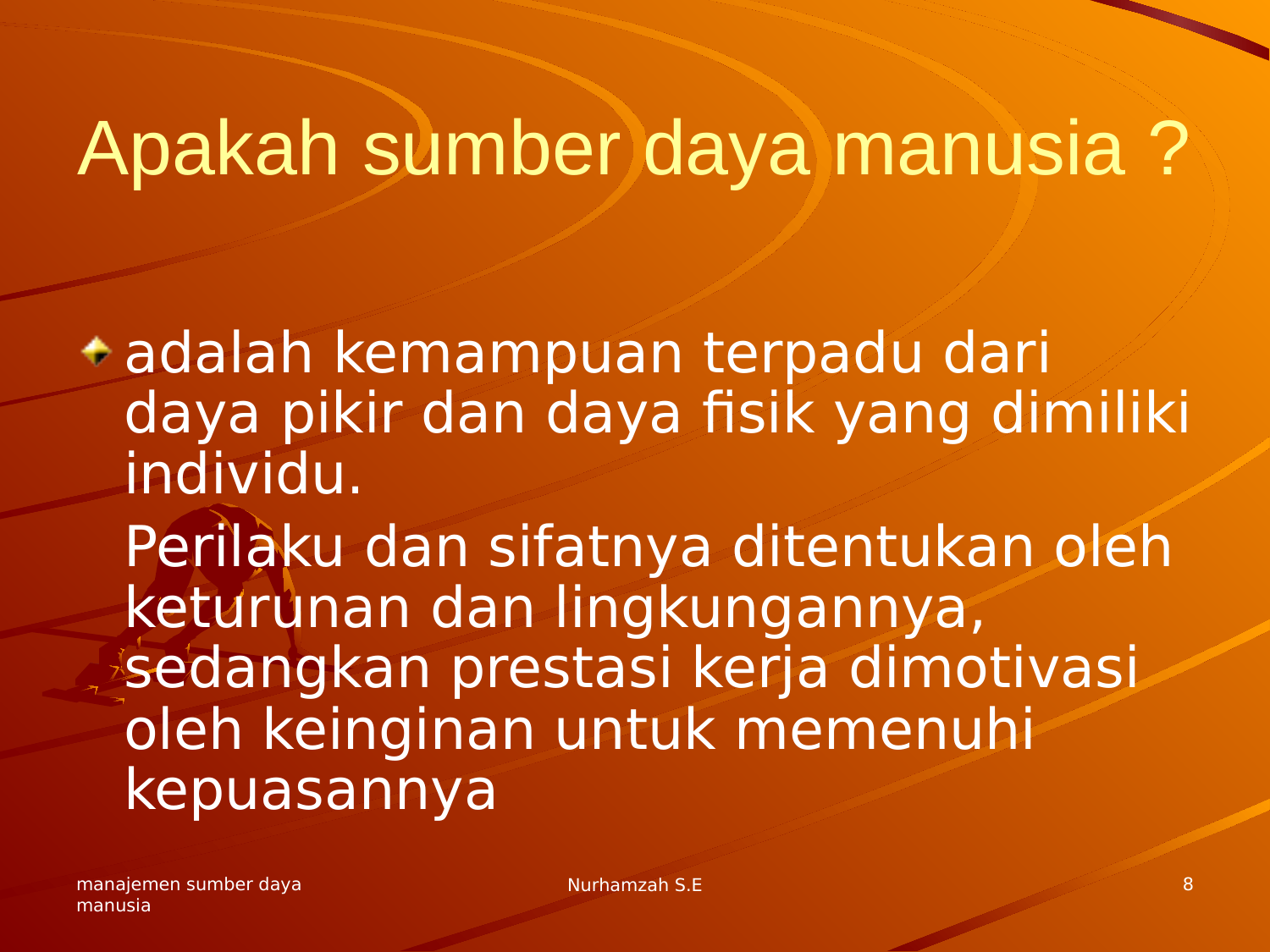

# Apakah sumber daya manusia ?
adalah kemampuan terpadu dari daya pikir dan daya fisik yang dimiliki individu.
	Perilaku dan sifatnya ditentukan oleh keturunan dan lingkungannya, sedangkan prestasi kerja dimotivasi oleh keinginan untuk memenuhi kepuasannya
manajemen sumber daya manusia
8
Nurhamzah S.E